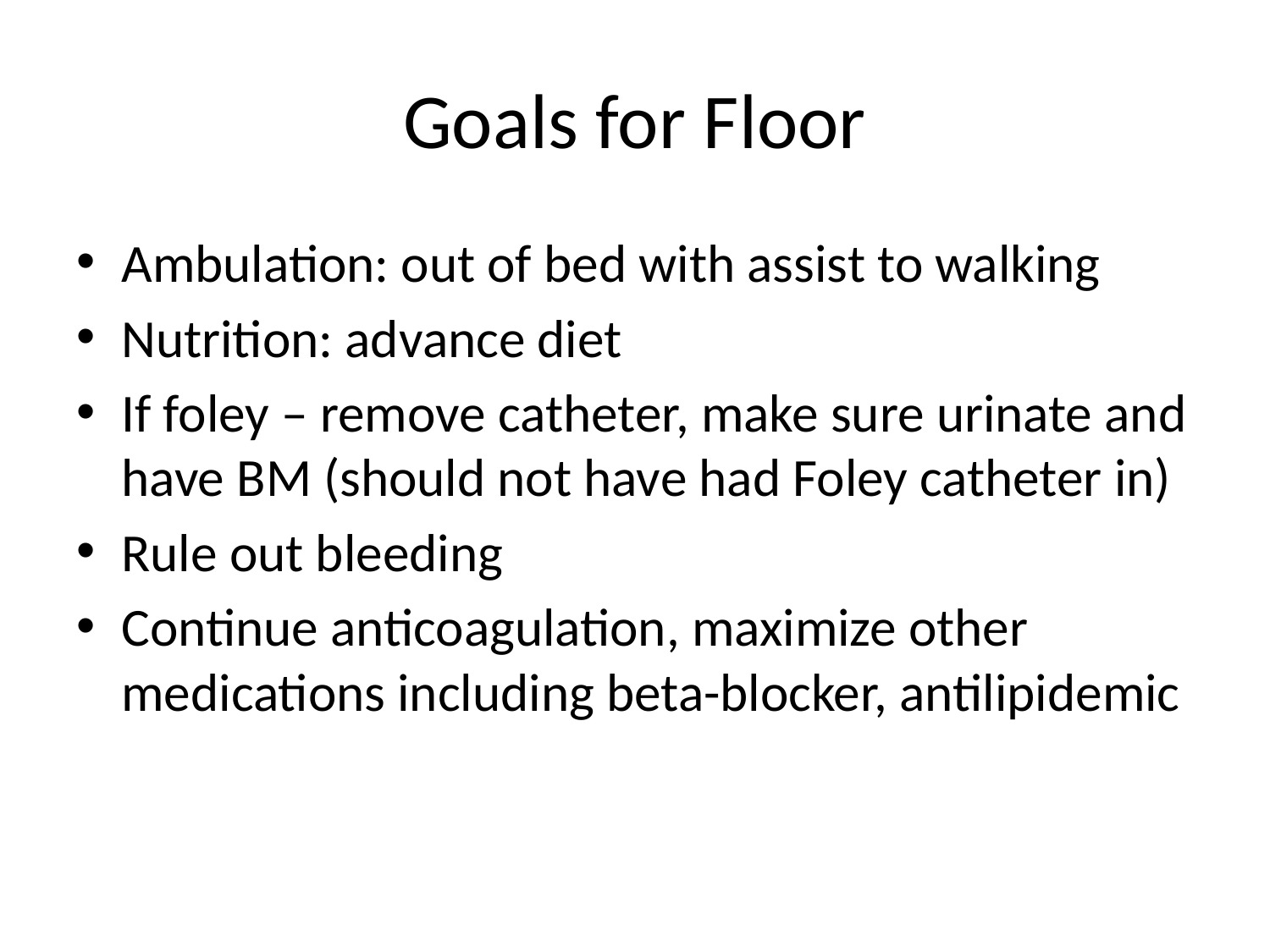

# Goals for Floor
Ambulation: out of bed with assist to walking
Nutrition: advance diet
If foley – remove catheter, make sure urinate and have BM (should not have had Foley catheter in)
Rule out bleeding
Continue anticoagulation, maximize other medications including beta-blocker, antilipidemic